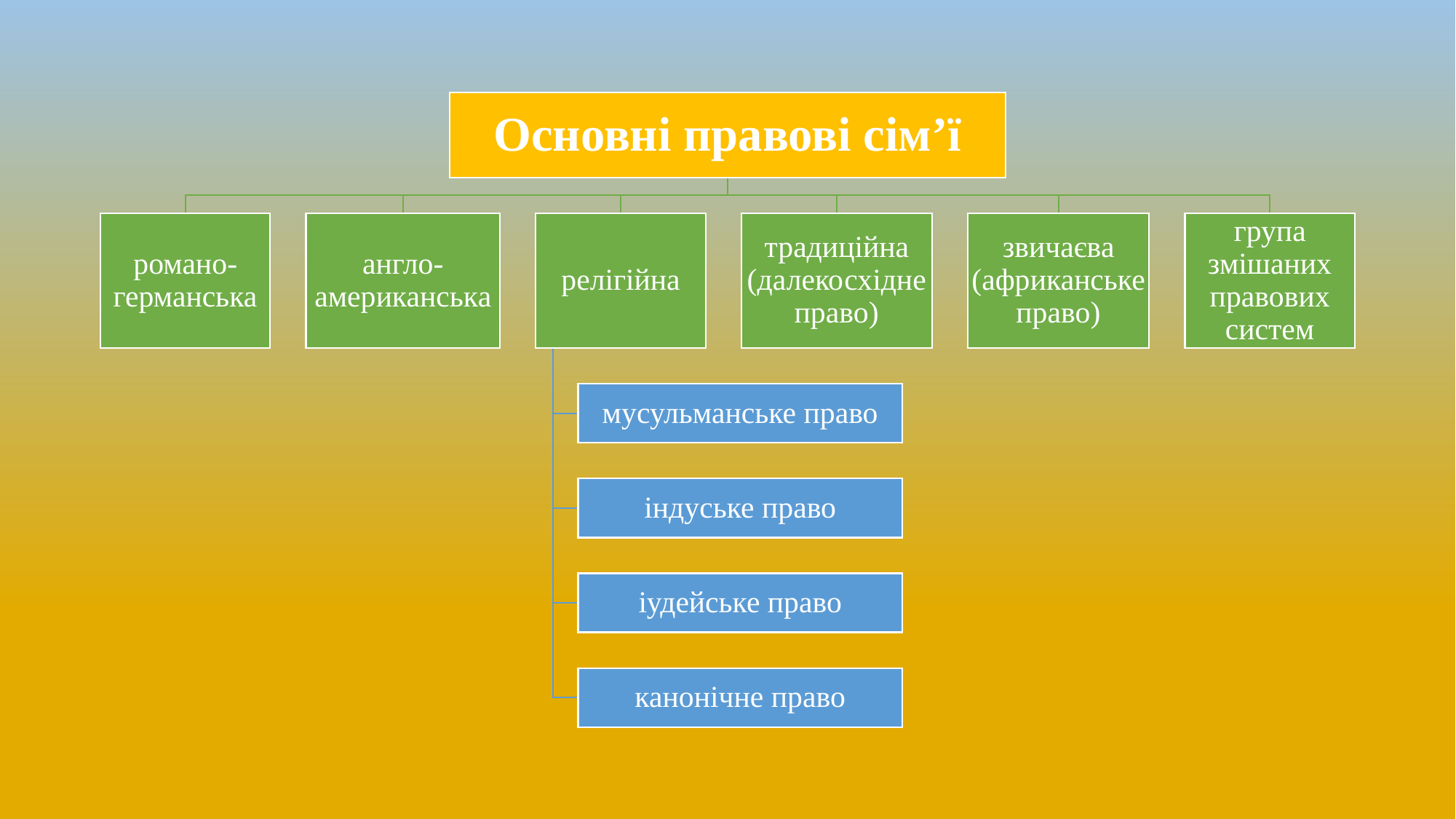

Основні правові сім’ї
романо-германська
англо-американська
релігійна
мусульманське право
індуське право
іудейське право
канонічне право
традиційна (далекосхідне право)
звичаєва (африканське право)
група змішаних правових систем